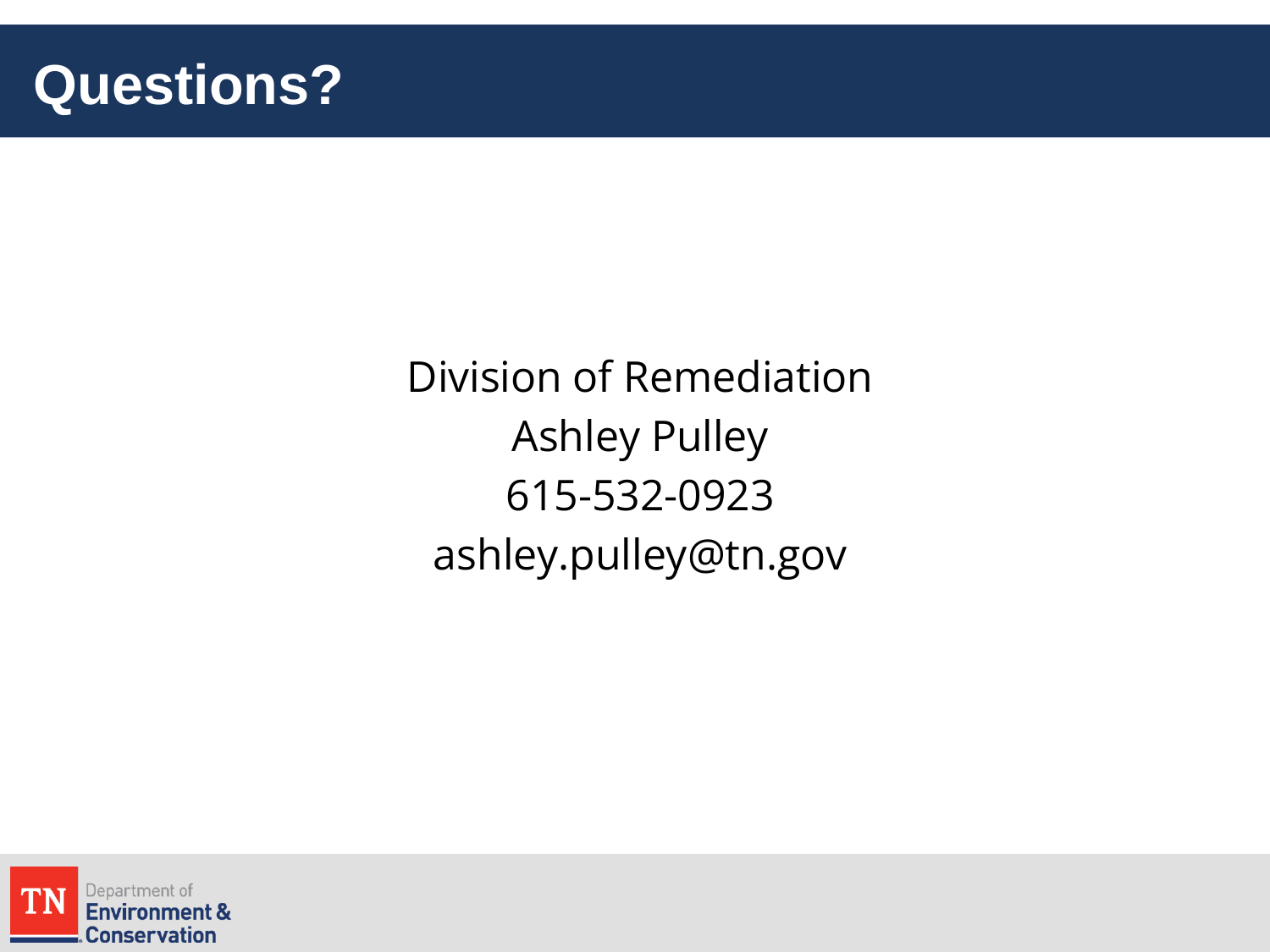

# Questions?

Division of Remediation
Ashley Pulley
615-532-0923
ashley.pulley@tn.gov